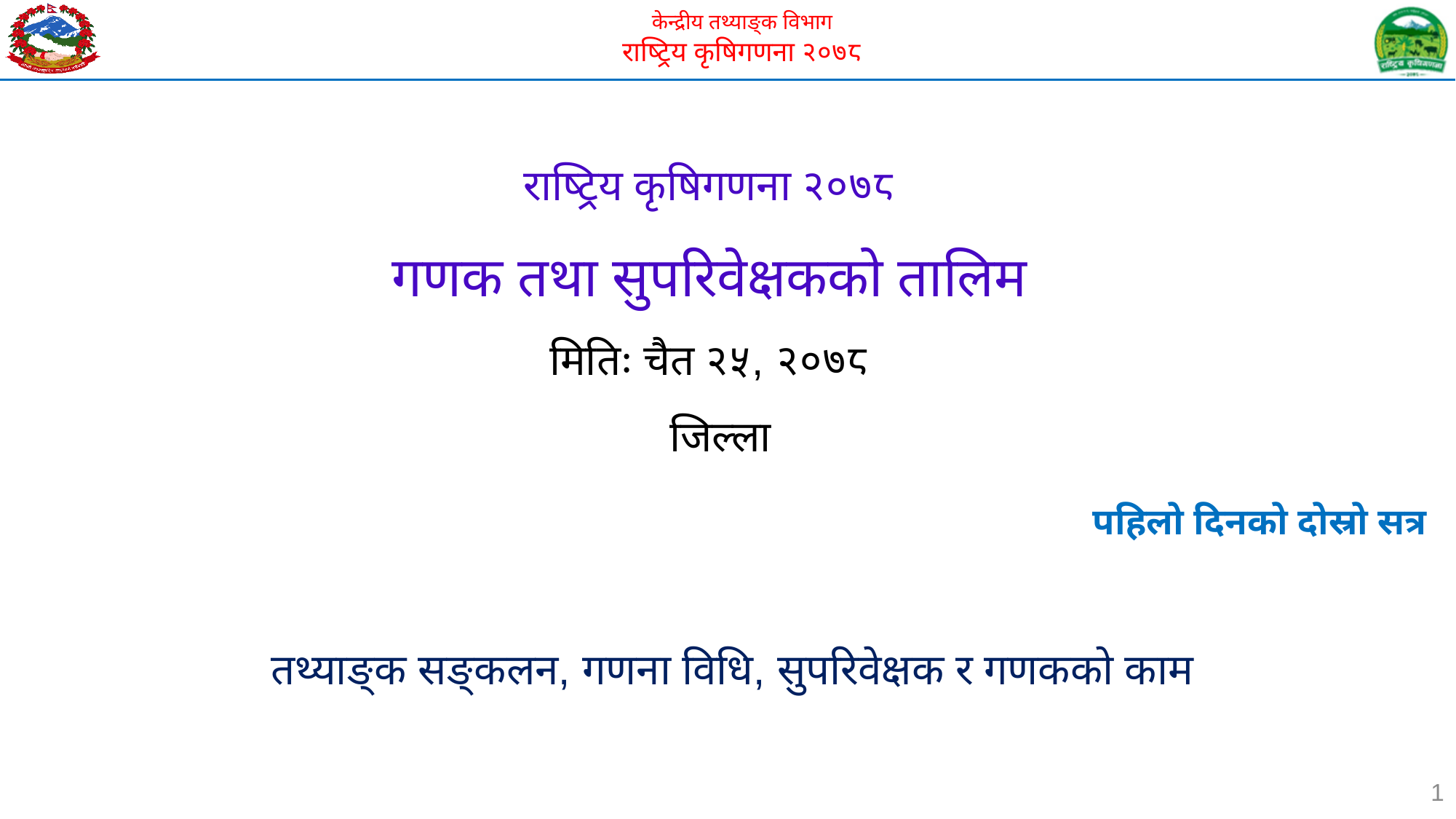

# राष्ट्रिय कृषिगणना २०७८ गणक तथा सुपरिवेक्षकको तालिम मितिः चैत २५, २०७८ ‍‍‍‍‍जिल्ला
पहिलो दिनको दोस्रो सत्र
तथ्याङ्क सङ्कलन, गणना विधि, सुपरिवेक्षक र गणकको काम
1